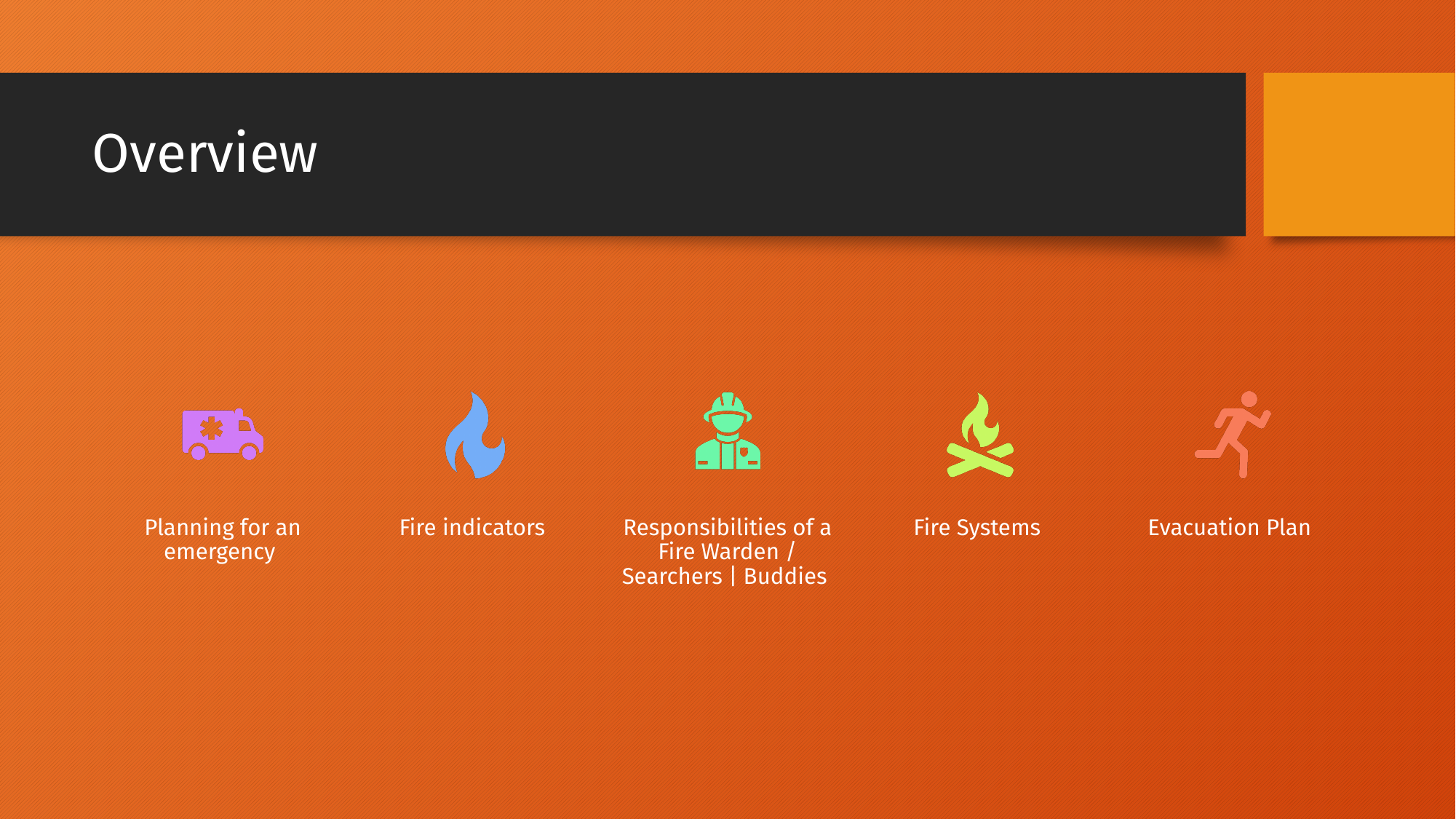

# Overview
Planning for an emergency
Fire indicators
Responsibilities of a Fire Warden / Searchers | Buddies
Fire Systems
Evacuation Plan